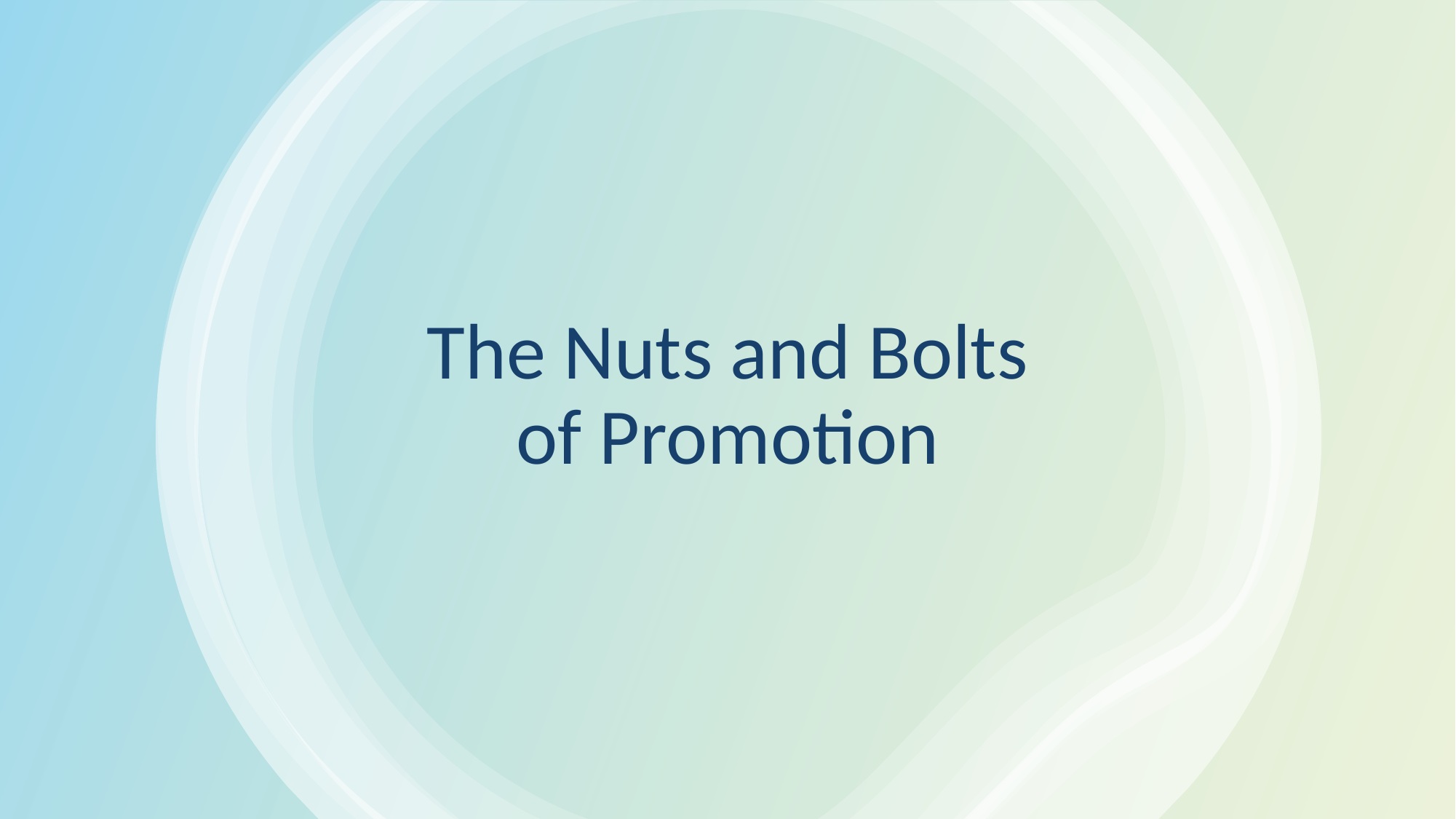

# The Nuts and Bolts of Promotion